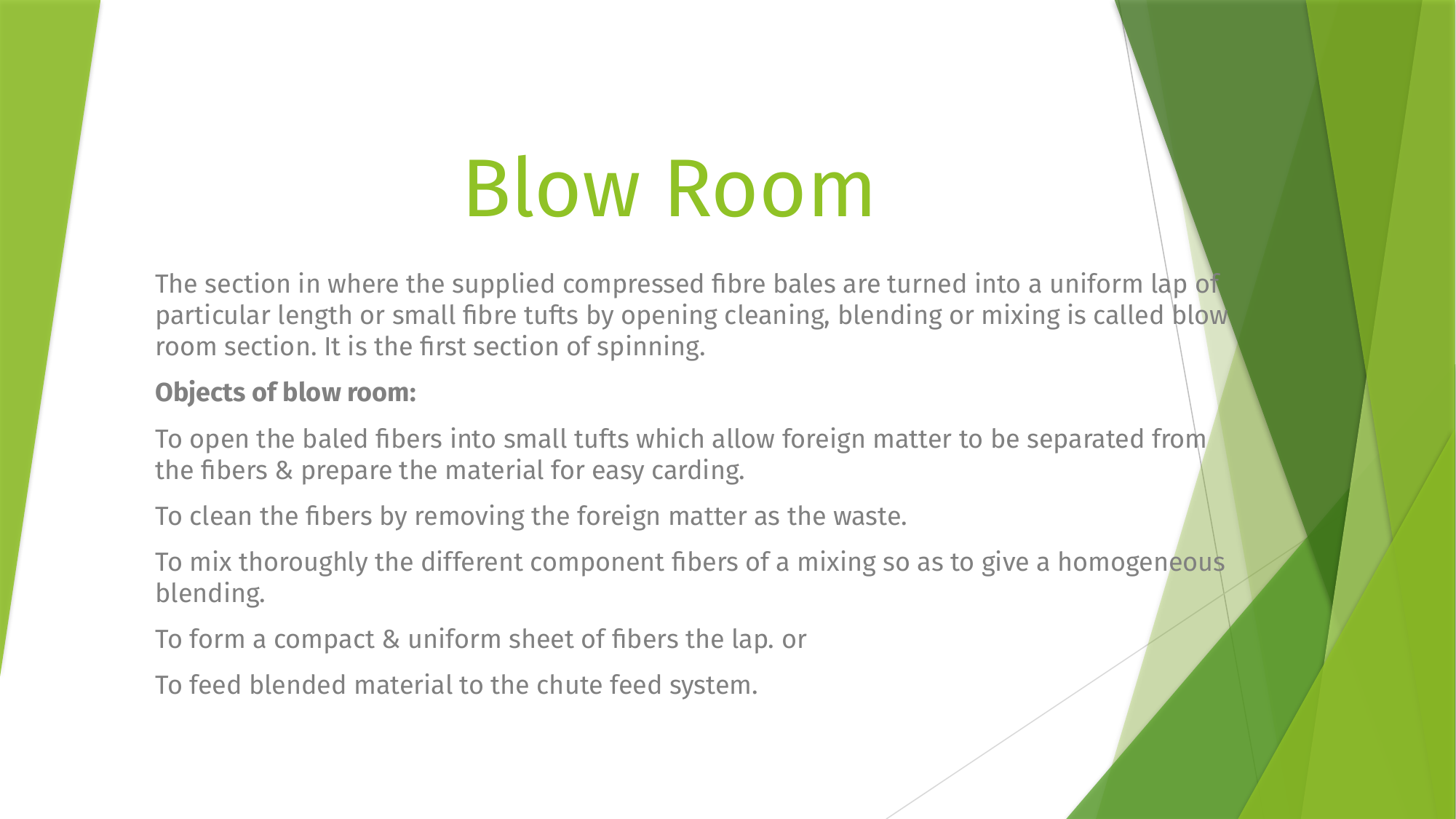

# Blow Room
The section in where the supplied compressed fibre bales are turned into a uniform lap of particular length or small fibre tufts by opening cleaning, blending or mixing is called blow room section. It is the first section of spinning.
Objects of blow room:
To open the baled fibers into small tufts which allow foreign matter to be separated from the fibers & prepare the material for easy carding.
To clean the fibers by removing the foreign matter as the waste.
To mix thoroughly the different component fibers of a mixing so as to give a homogeneous blending.
To form a compact & uniform sheet of fibers the lap. or
To feed blended material to the chute feed system.